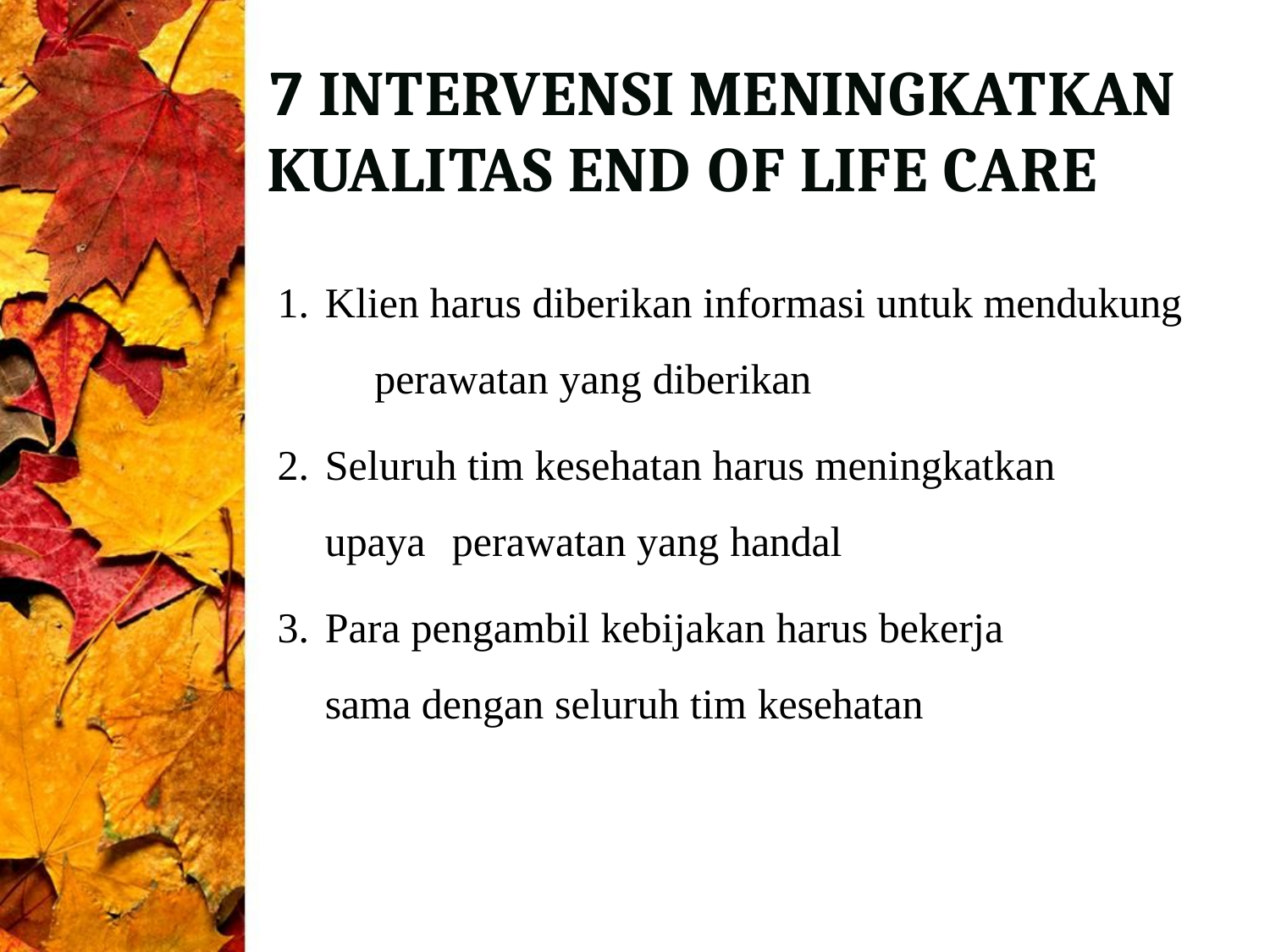

# 7 INTERVENSI MENINGKATKAN KUALITAS END OF LIFE CARE
Klien harus diberikan informasi untuk mendukung 	perawatan yang diberikan
Seluruh tim kesehatan harus meningkatkan upaya 	perawatan yang handal
Para pengambil kebijakan harus bekerja sama dengan seluruh tim kesehatan